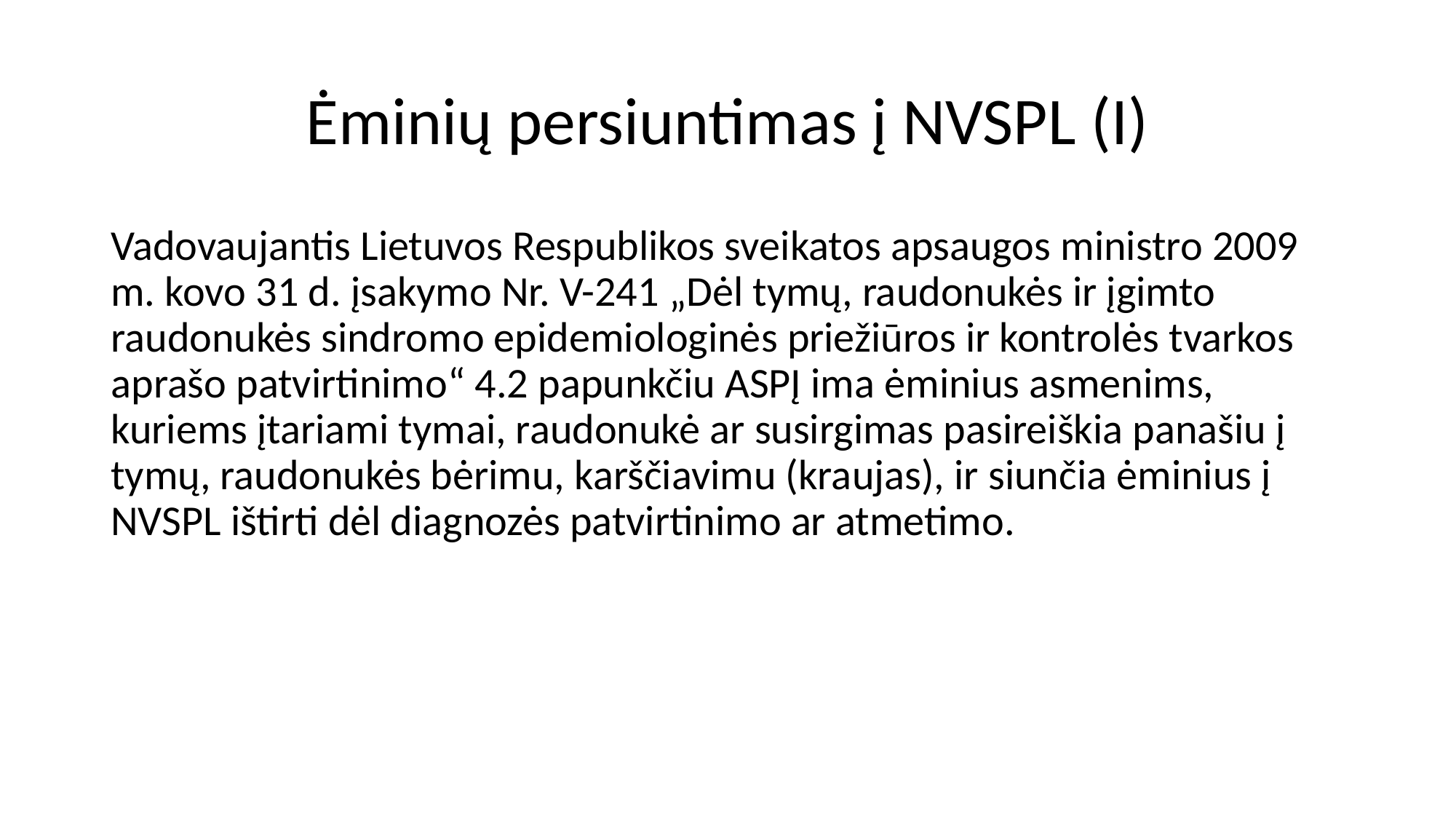

# Ėminių persiuntimas į NVSPL (I)
Vadovaujantis Lietuvos Respublikos sveikatos apsaugos ministro 2009 m. kovo 31 d. įsakymo Nr. V-241 „Dėl tymų, raudonukės ir įgimto raudonukės sindromo epidemiologinės priežiūros ir kontrolės tvarkos aprašo patvirtinimo“ 4.2 papunkčiu ASPĮ ima ėminius asmenims, kuriems įtariami tymai, raudonukė ar susirgimas pasireiškia panašiu į tymų, raudonukės bėrimu, karščiavimu (kraujas), ir siunčia ėminius į NVSPL ištirti dėl diagnozės patvirtinimo ar atmetimo.